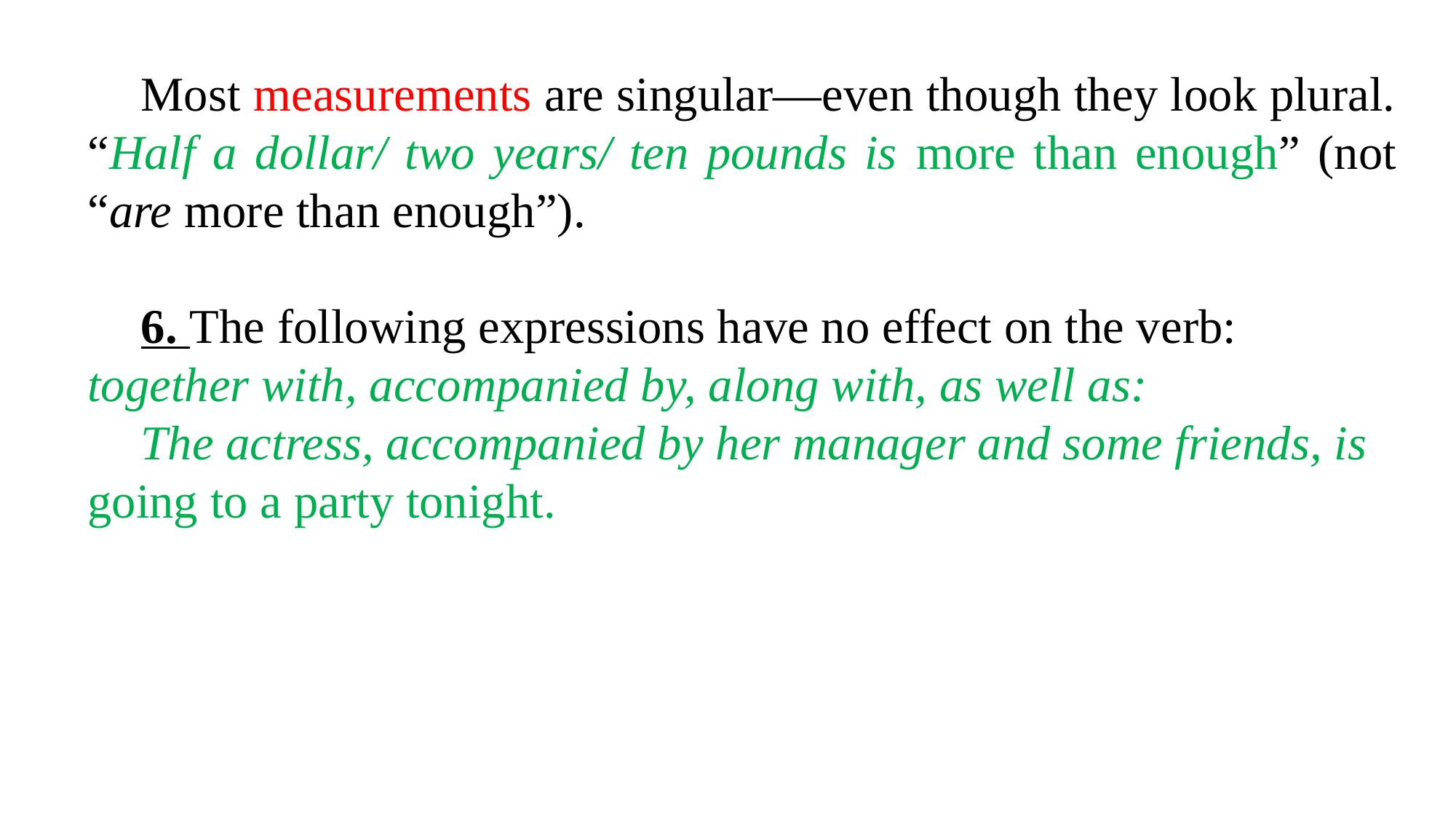

Most measurements are singular—even though they look plural. “Half a dollar/ two years/ ten pounds is more than enough” (not “are more than enough”).

6. The following expressions have no effect on the verb: together with, accompanied by, along with, as well as:
The actress, accompanied by her manager and some friends, is going to a party tonight.